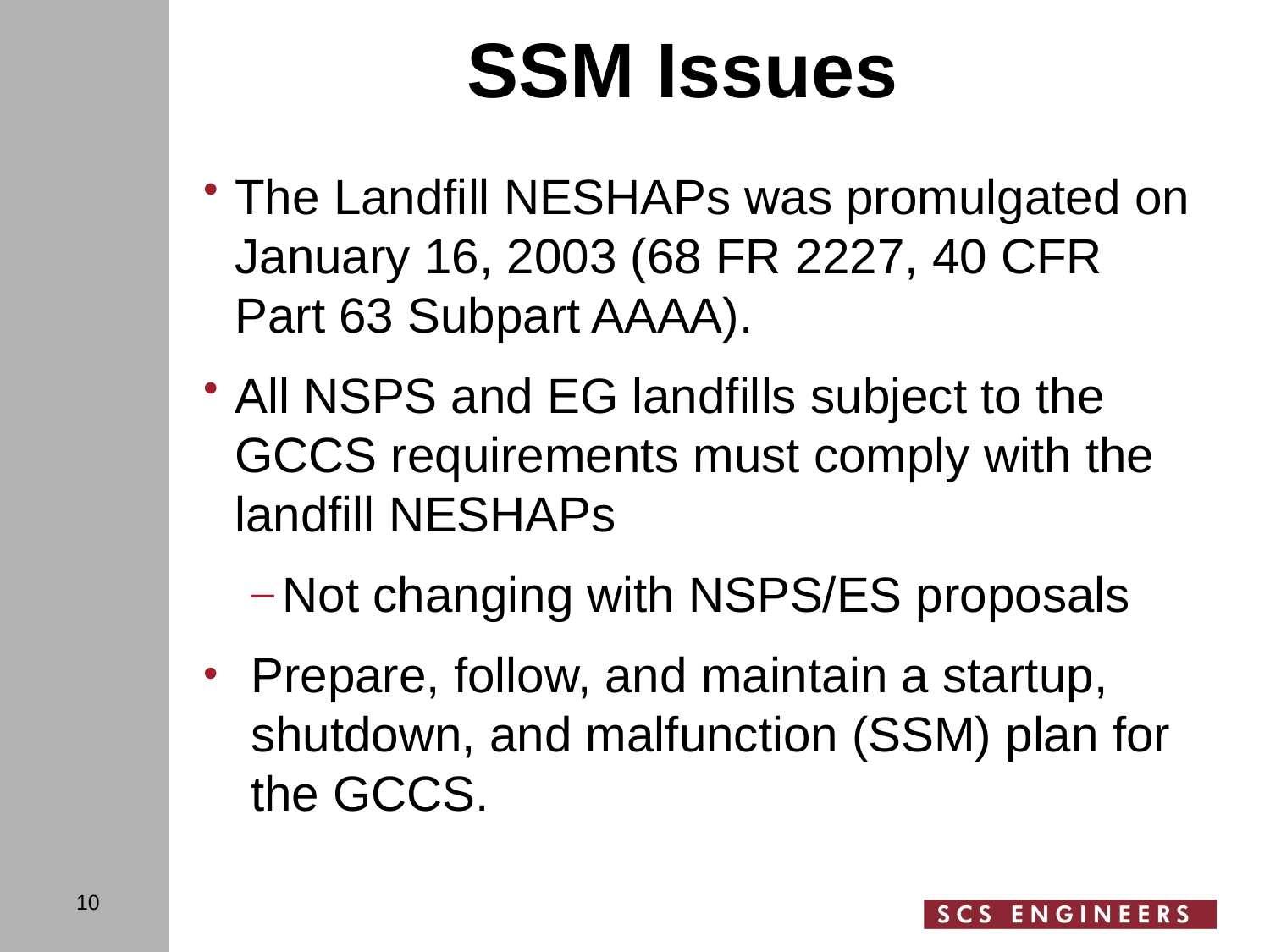

# SSM Issues
The Landfill NESHAPs was promulgated on January 16, 2003 (68 FR 2227, 40 CFR Part 63 Subpart AAAA).
All NSPS and EG landfills subject to the GCCS requirements must comply with the landfill NESHAPs
Not changing with NSPS/ES proposals
Prepare, follow, and maintain a startup, shutdown, and malfunction (SSM) plan for the GCCS.

10